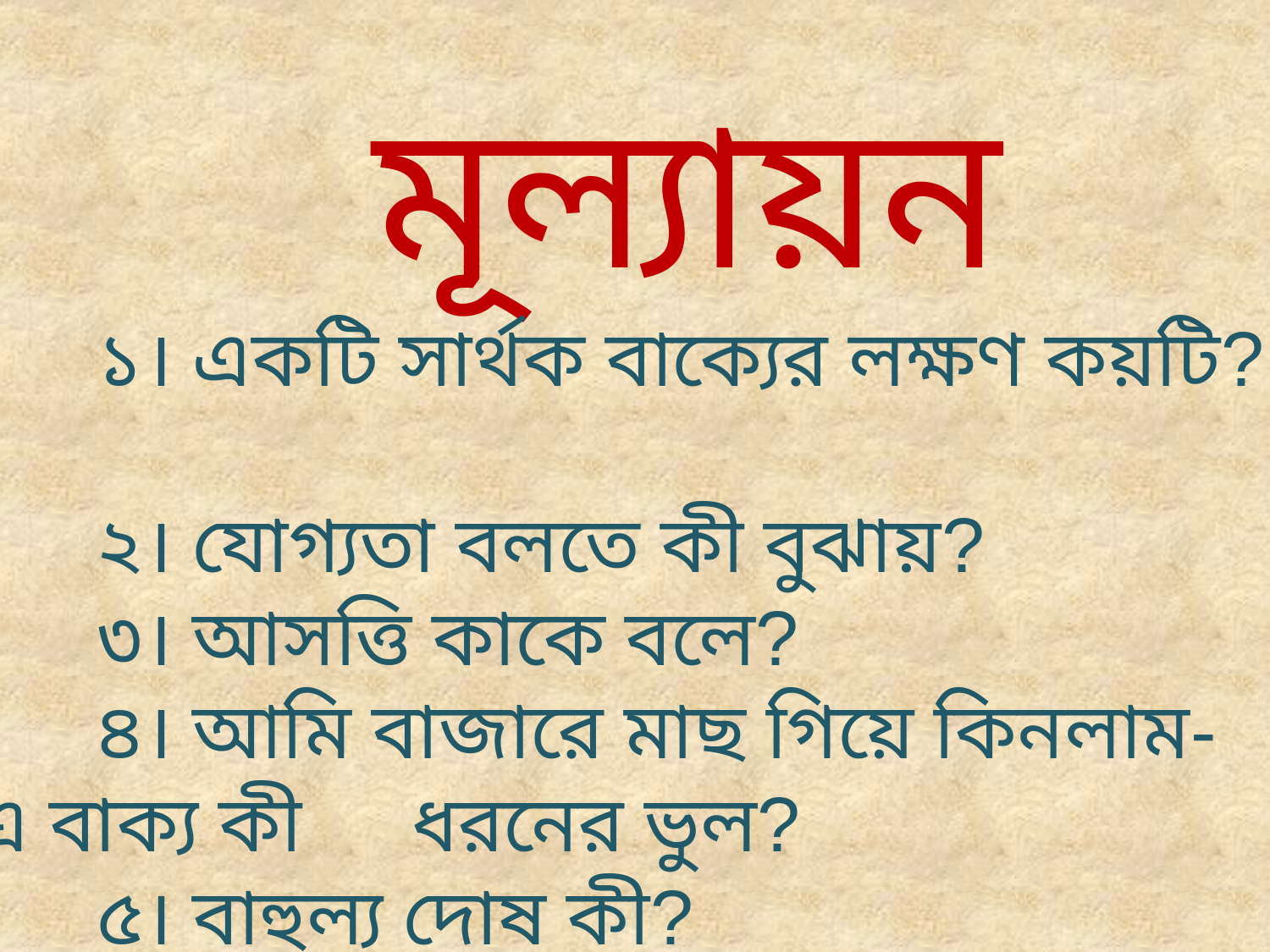

# মূল্যায়ন ১। একটি সার্থক বাক্যের লক্ষণ কয়টি? ২। যোগ্যতা বলতে কী বুঝায়? ৩। আসত্তি কাকে বলে? ৪। আমি বাজারে মাছ গিয়ে কিনলাম- এ বাক্য কী 	   ধরনের ভুল? ৫। বাহুল্য দোষ কী?